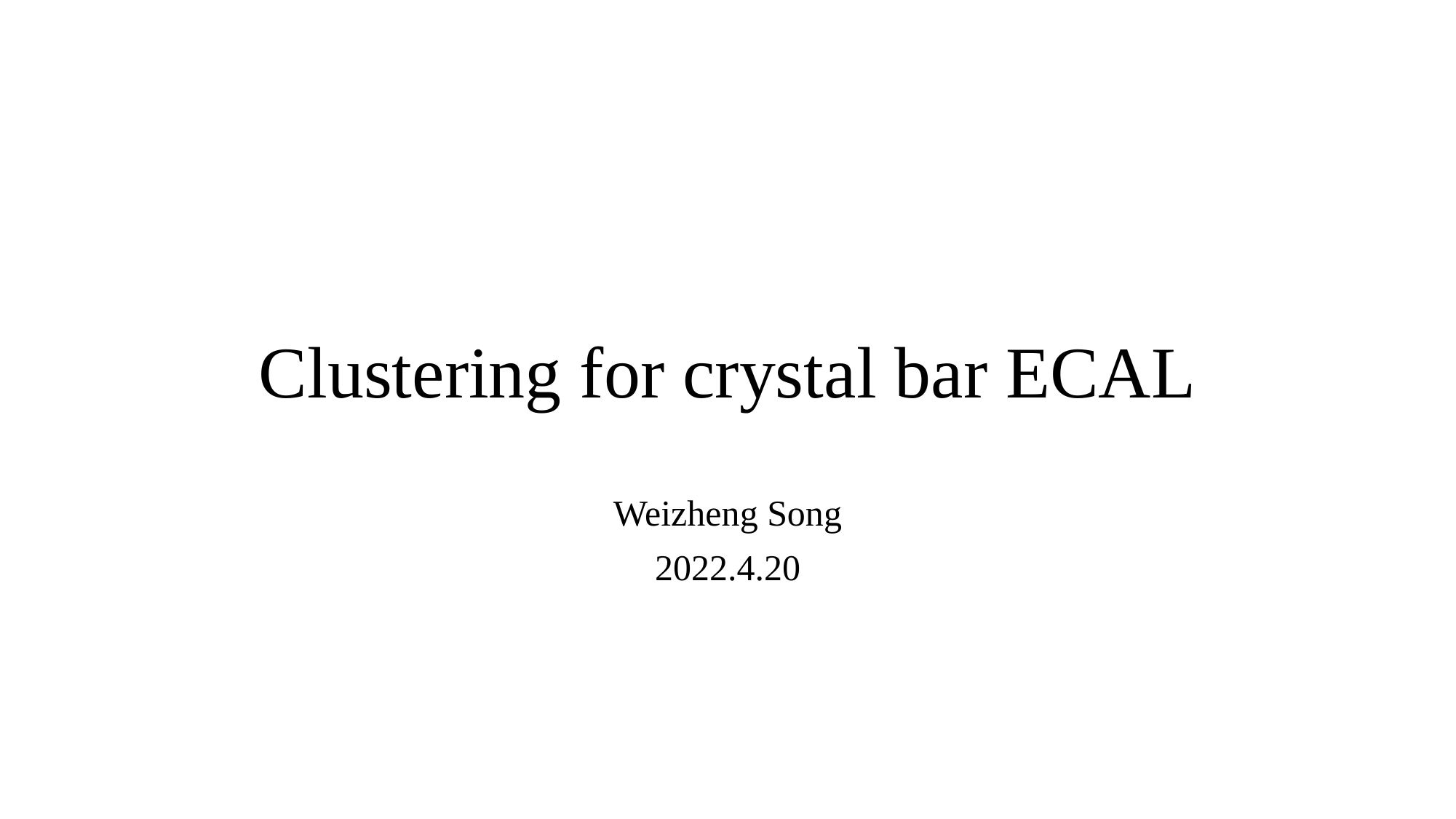

# Clustering for crystal bar ECAL

Weizheng Song
2022.4.20